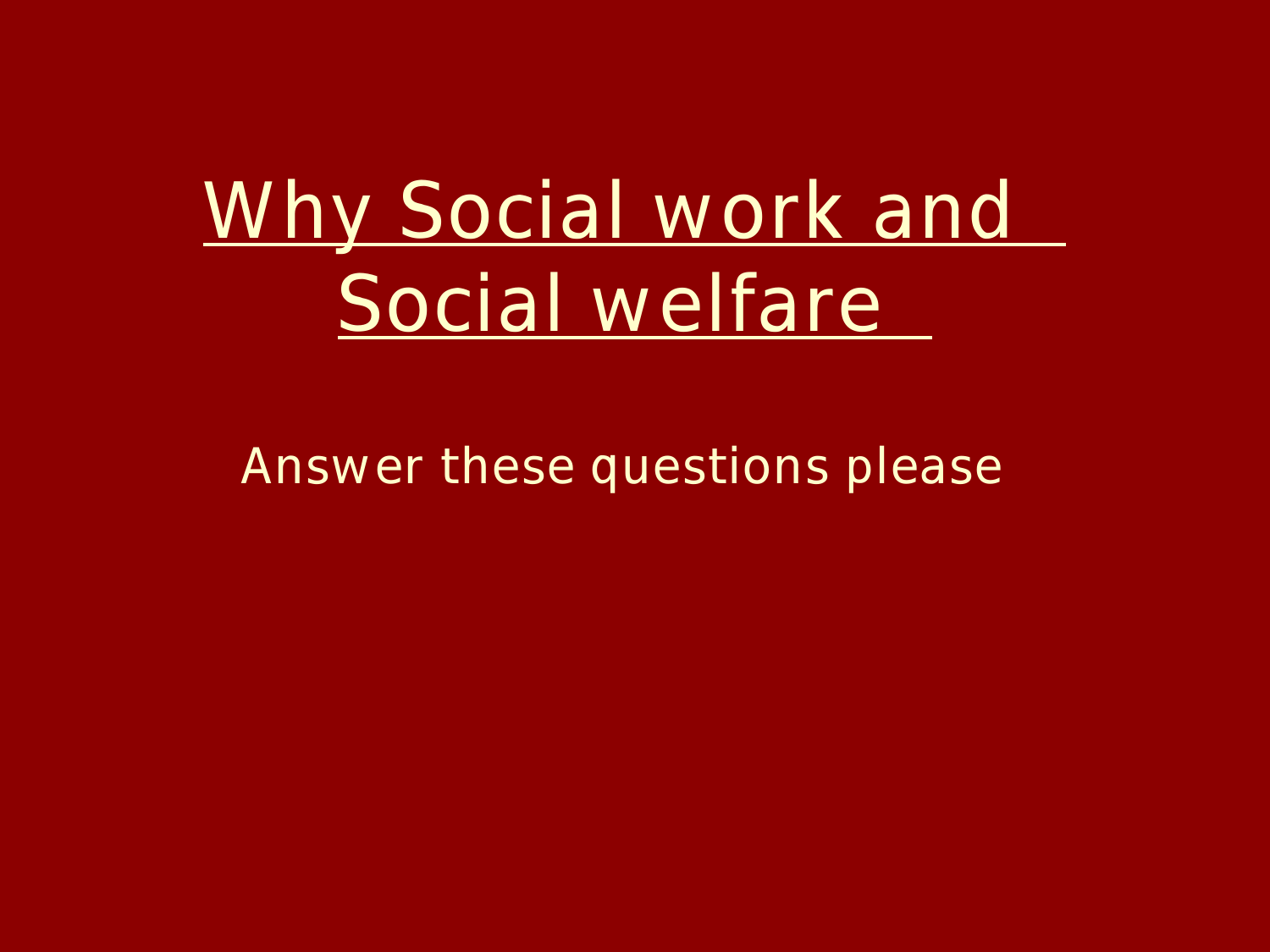

# Why Social work and Social welfare Answer these questions please